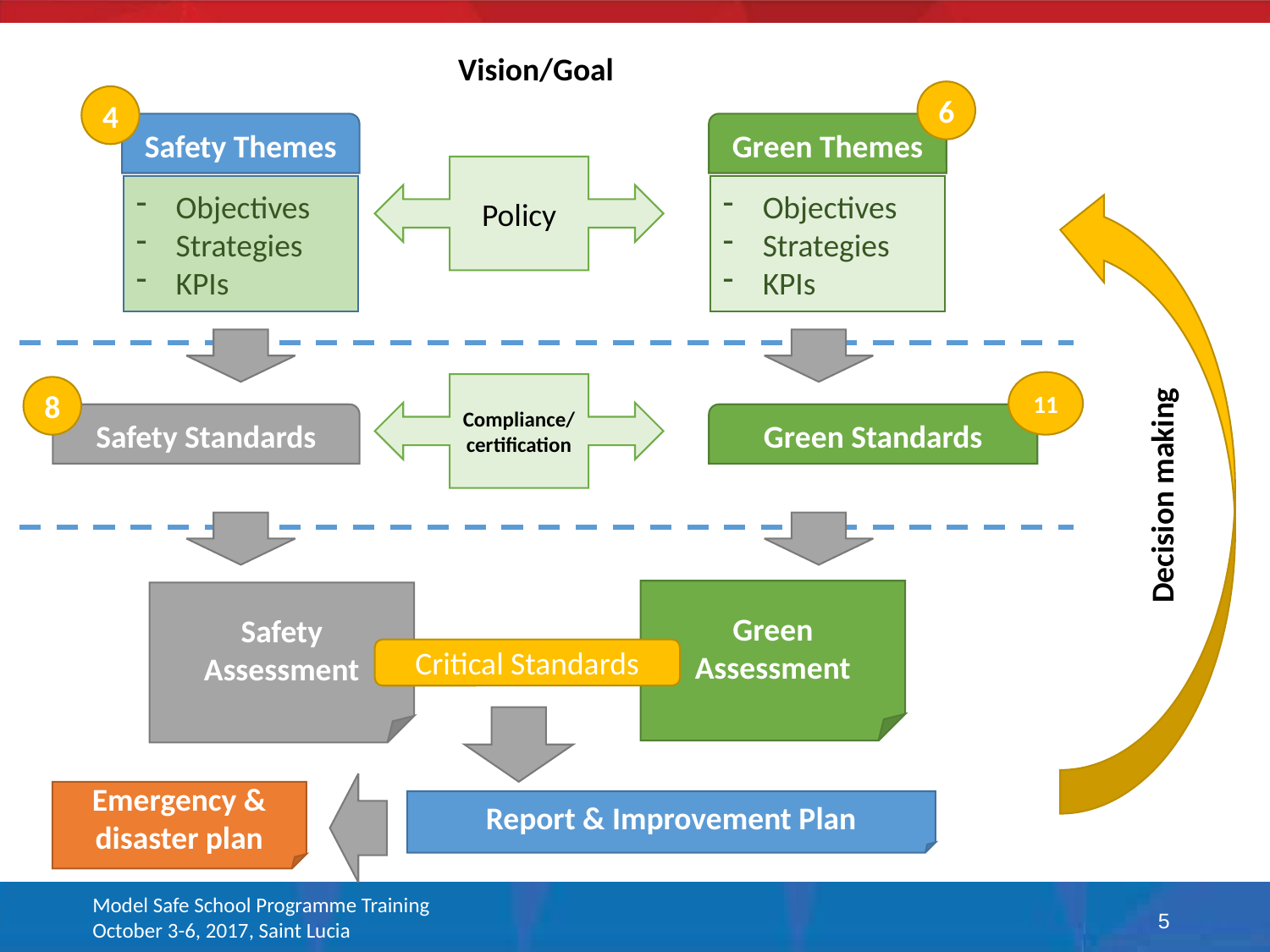

Vision/Goal
6
4
Safety Themes
Green Themes
Policy
Objectives
Strategies
KPIs
Objectives
Strategies
KPIs

Decision making
Emergency & disaster plan

11
Compliance/ certification
8
Safety Standards
Green Standards

Green
Assessment
Safety
Assessment
Critical Standards

Report & Improvement Plan
Model Safe School Programme Training October 3-6, 2017, Saint Lucia
5